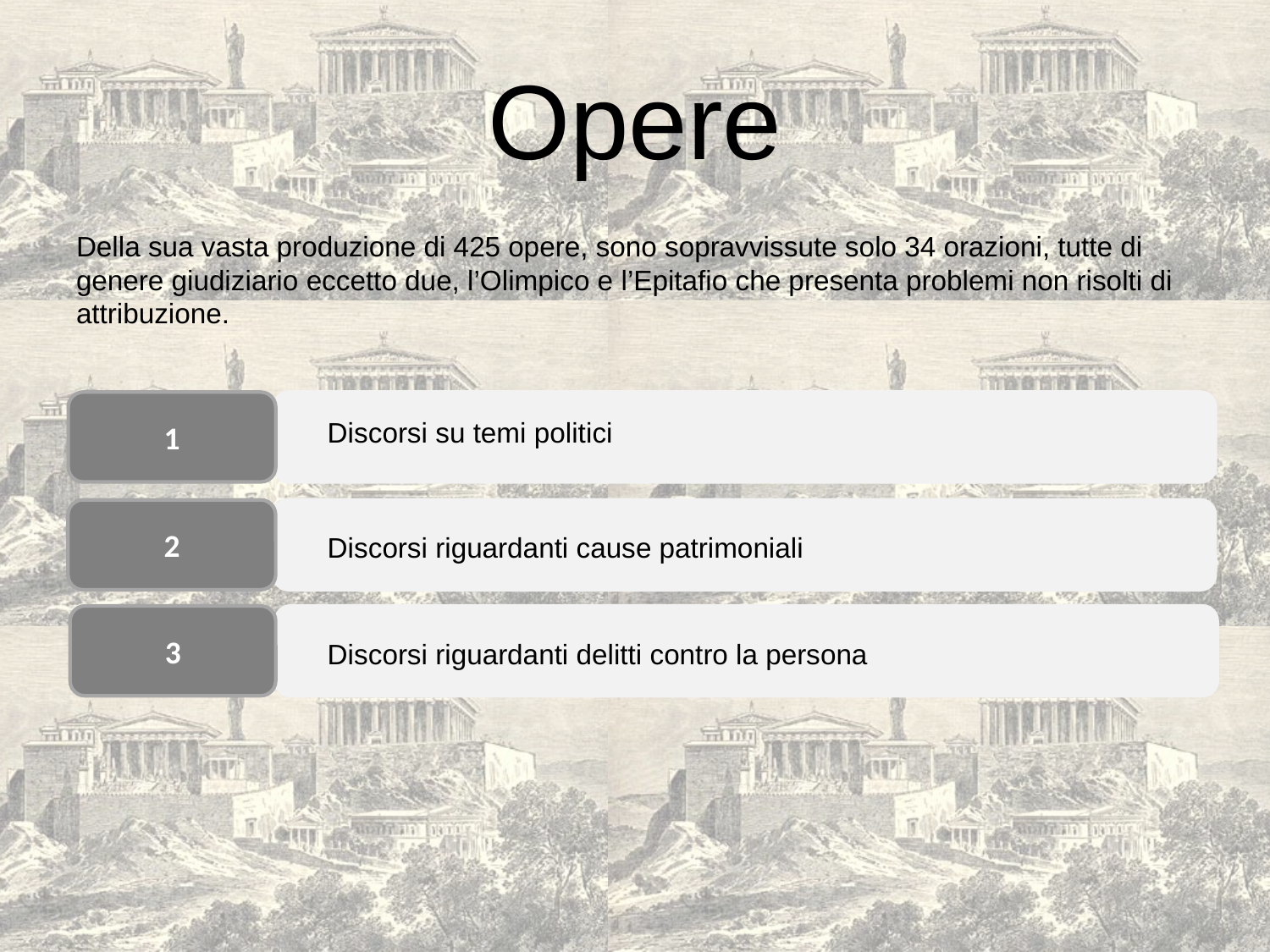

# Opere
Della sua vasta produzione di 425 opere, sono sopravvissute solo 34 orazioni, tutte di genere giudiziario eccetto due, l’Olimpico e l’Epitafio che presenta problemi non risolti di attribuzione.

1

Discorsi su temi politici
2

Discorsi riguardanti cause patrimoniali
3

Discorsi riguardanti delitti contro la persona